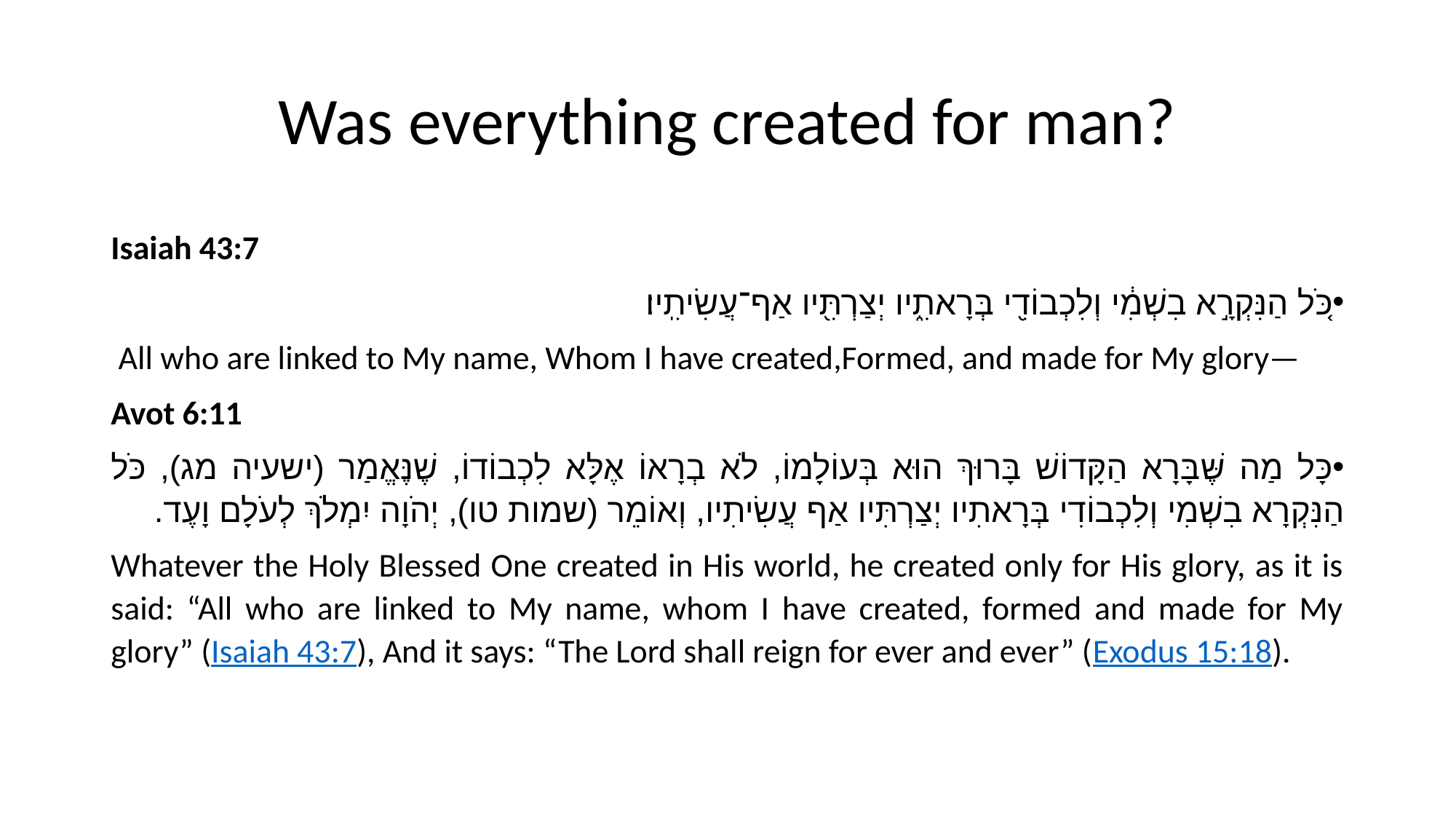

# Was everything created for man?
Isaiah 43:7
כֹּ֚ל הַנִּקְרָ֣א בִשְׁמִ֔י וְלִכְבוֹדִ֖י בְּרָאתִ֑יו יְצַרְתִּ֖יו אַף־עֲשִׂיתִֽיו׃
 All who are linked to My name, Whom I have created,Formed, and made for My glory—
Avot 6:11
כָּל מַה שֶּׁבָּרָא הַקָּדוֹשׁ בָּרוּךְ הוּא בְּעוֹלָמוֹ, לֹא בְרָאוֹ אֶלָּא לִכְבוֹדוֹ, שֶׁנֶּאֱמַר (ישעיה מג), כֹּל הַנִּקְרָא בִשְׁמִי וְלִכְבוֹדִי בְּרָאתִיו יְצַרְתִּיו אַף עֲשִׂיתִיו, וְאוֹמֵר (שמות טו), יְהֹוָה יִמְלֹךְ לְעֹלָם וָעֶד.
Whatever the Holy Blessed One created in His world, he created only for His glory, as it is said: “All who are linked to My name, whom I have created, formed and made for My glory” (Isaiah 43:7), And it says: “The Lord shall reign for ever and ever” (Exodus 15:18).